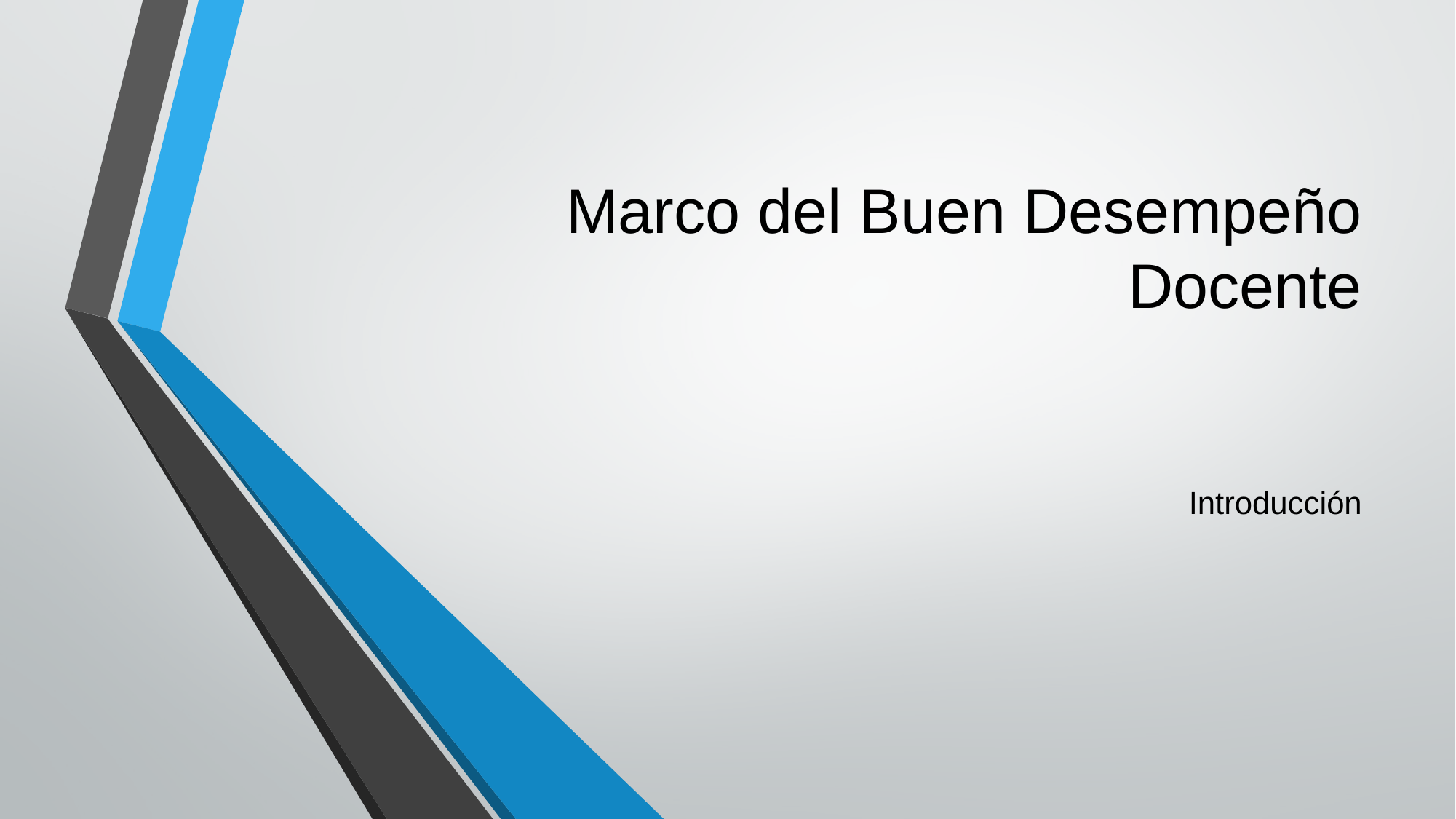

# Marco del Buen Desempeño Docente
Introducción